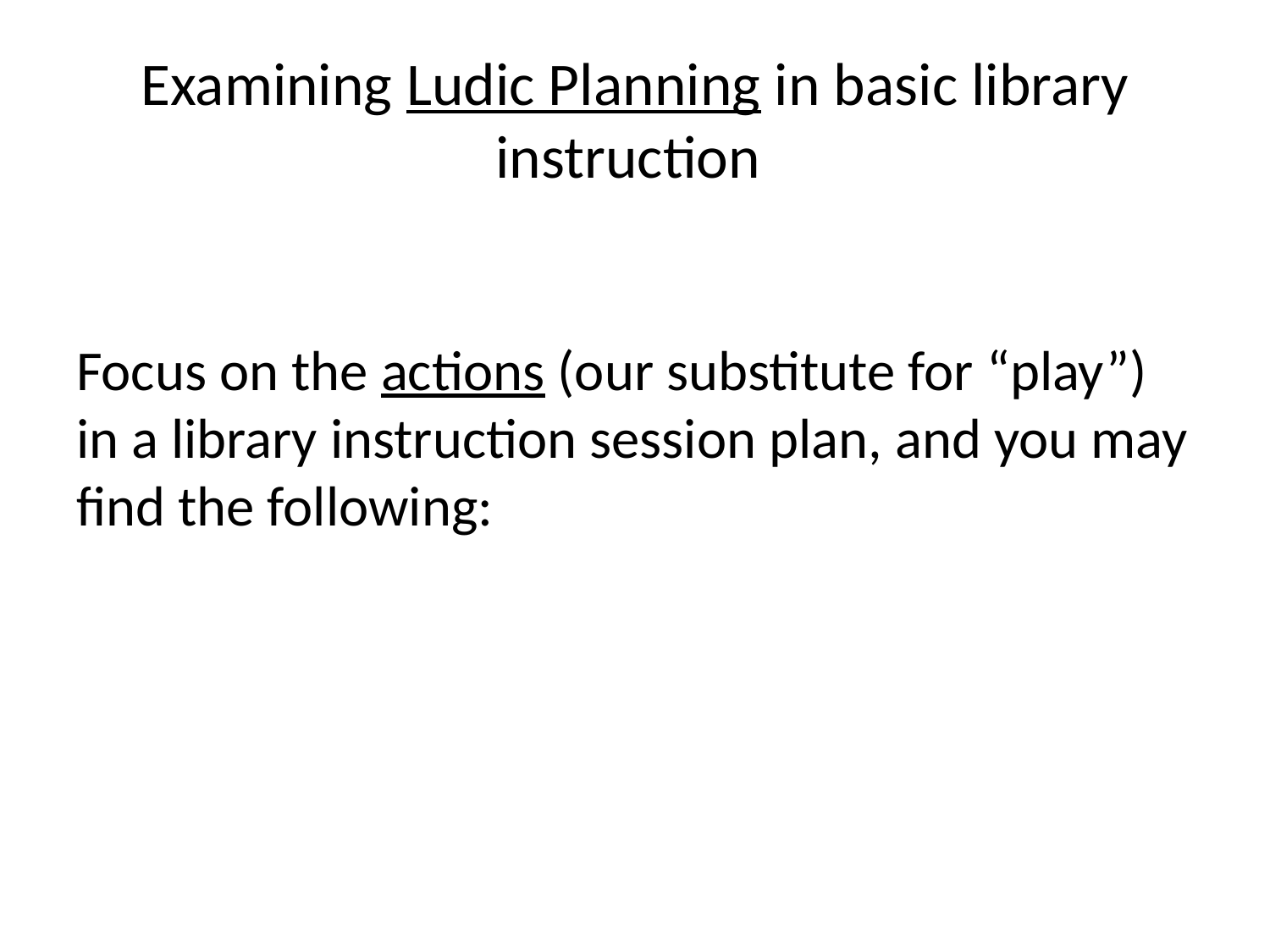

# Examining Ludic Planning in basic library instruction
Focus on the actions (our substitute for “play”) in a library instruction session plan, and you may find the following: